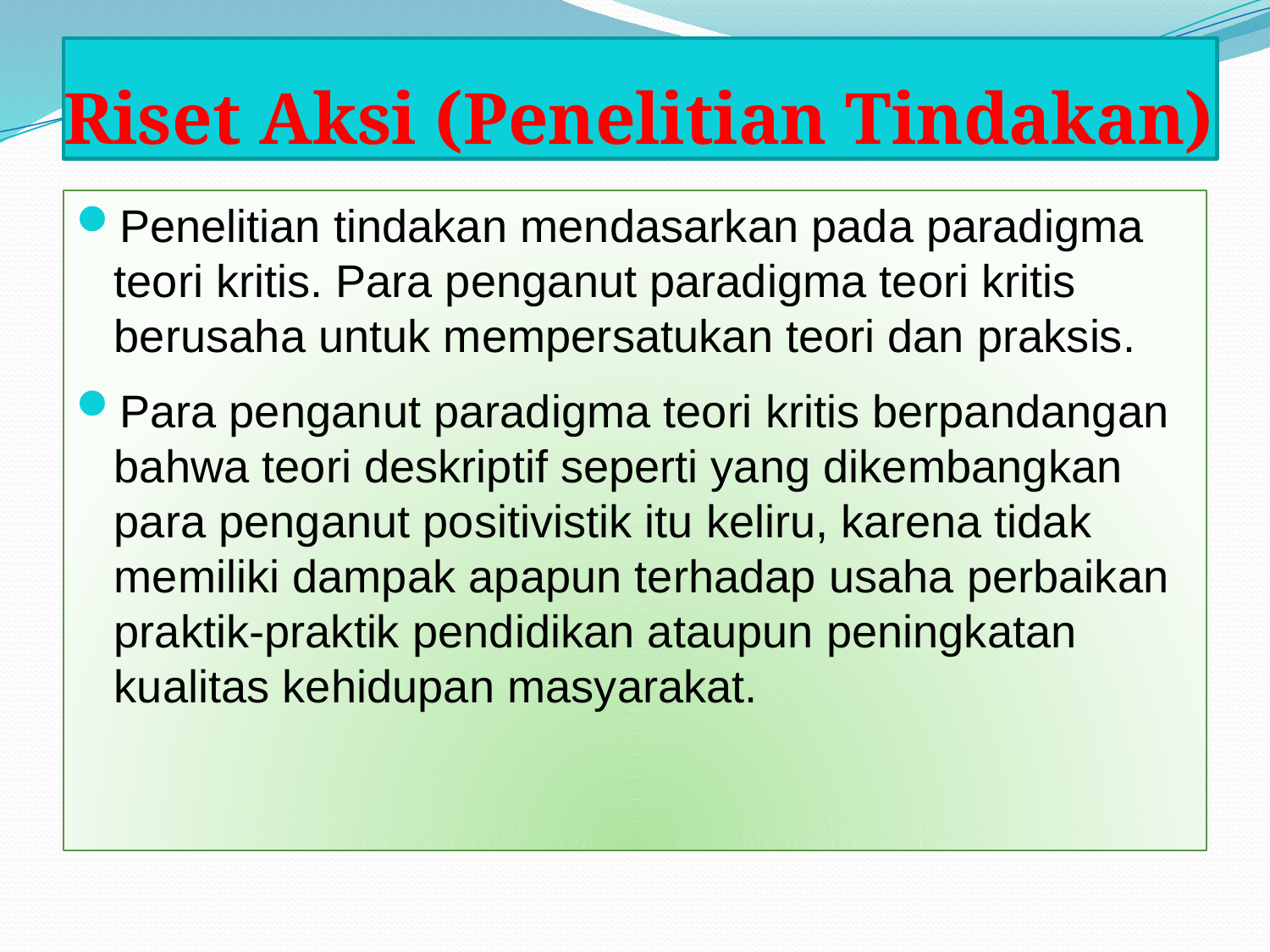

# Riset Aksi (Penelitian Tindakan)
Penelitian tindakan mendasarkan pada paradigma teori kritis. Para penganut paradigma teori kritis berusaha untuk mempersatukan teori dan praksis.
Para penganut paradigma teori kritis berpandangan bahwa teori deskriptif seperti yang dikembangkan para penganut positivistik itu keliru, karena tidak memiliki dampak apapun terhadap usaha perbaikan praktik-praktik pendidikan ataupun peningkatan kualitas kehidupan masyarakat.